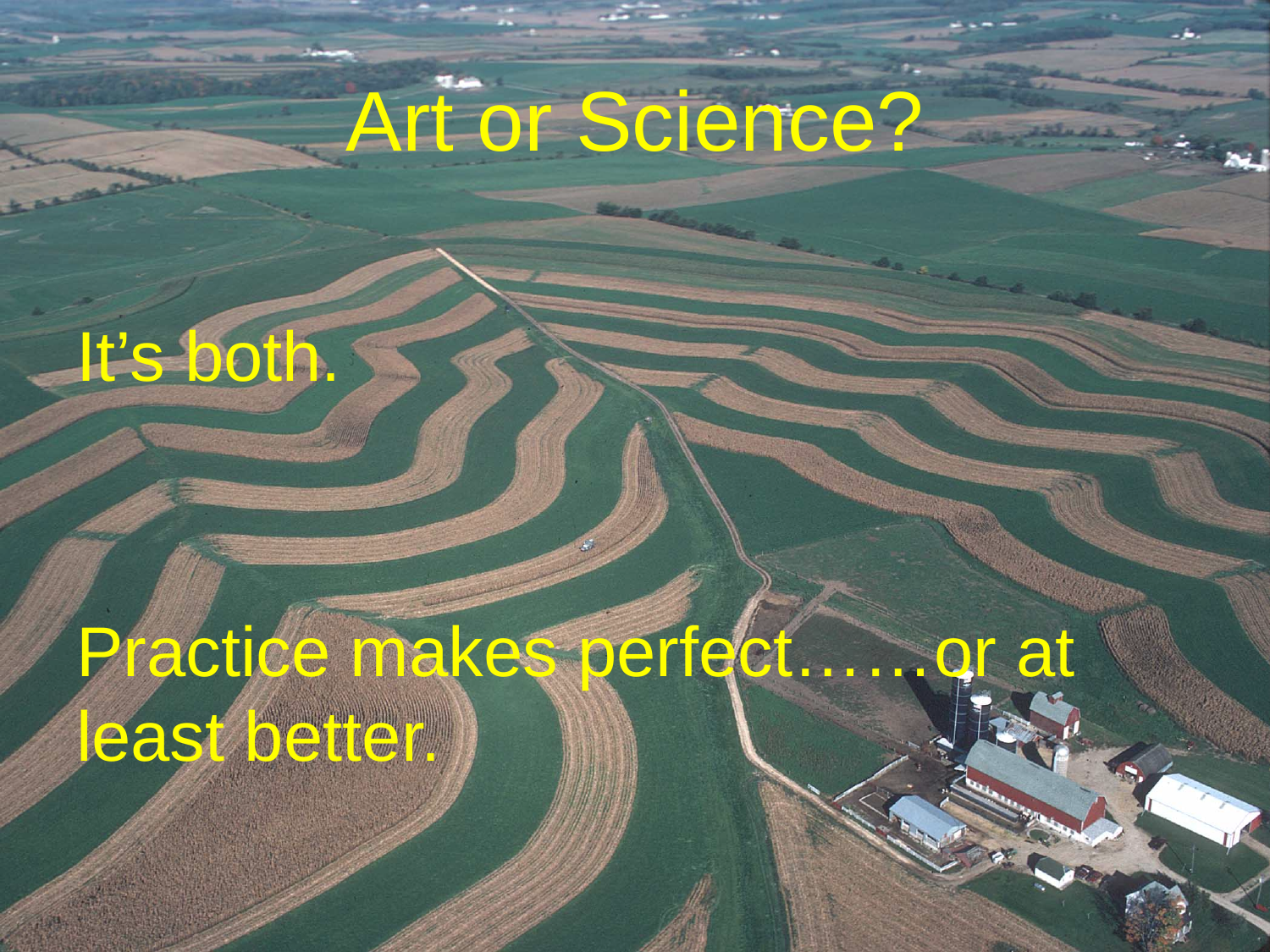

# Art or Science?

It’s both.

Practice makes perfect……or at least better.